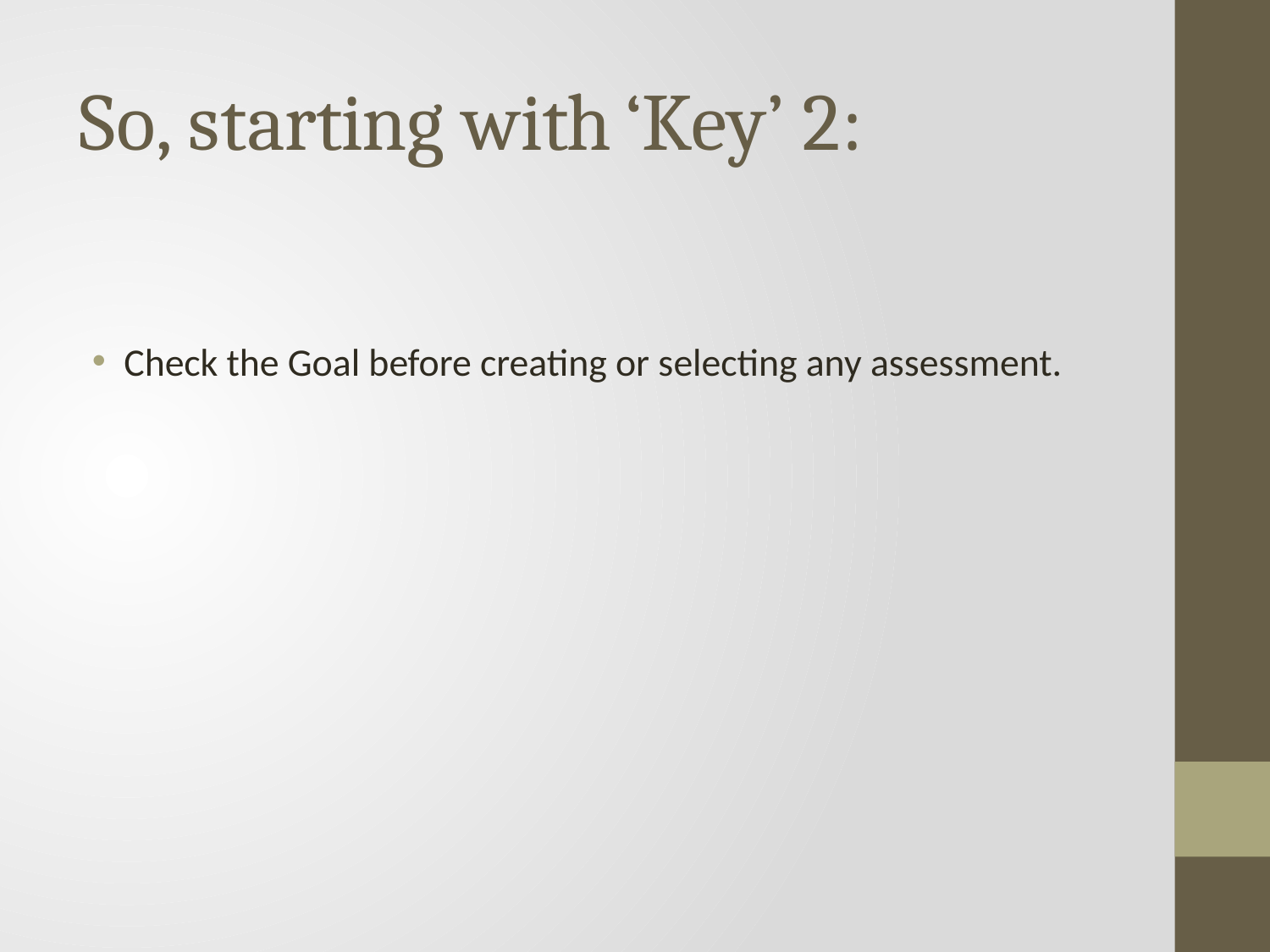

# So, starting with ‘Key’ 2:

Check the Goal before creating or selecting any assessment.